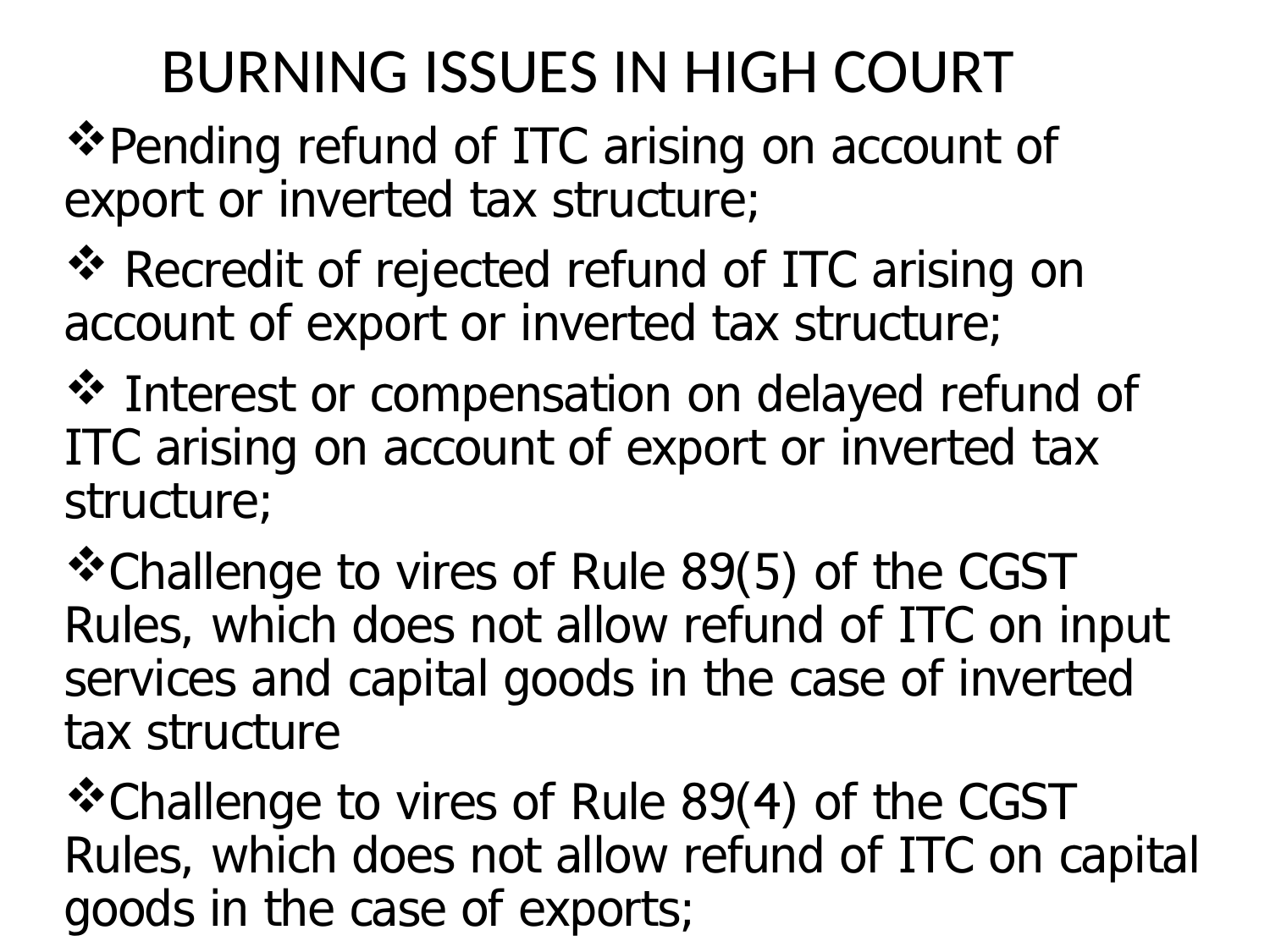

# BURNING ISSUES IN HIGH COURT
Pending refund of ITC arising on account of export or inverted tax structure;
 Recredit of rejected refund of ITC arising on account of export or inverted tax structure;
 Interest or compensation on delayed refund of ITC arising on account of export or inverted tax structure;
Challenge to vires of Rule 89(5) of the CGST Rules, which does not allow refund of ITC on input services and capital goods in the case of inverted tax structure
Challenge to vires of Rule 89(4) of the CGST Rules, which does not allow refund of ITC on capital goods in the case of exports;

18